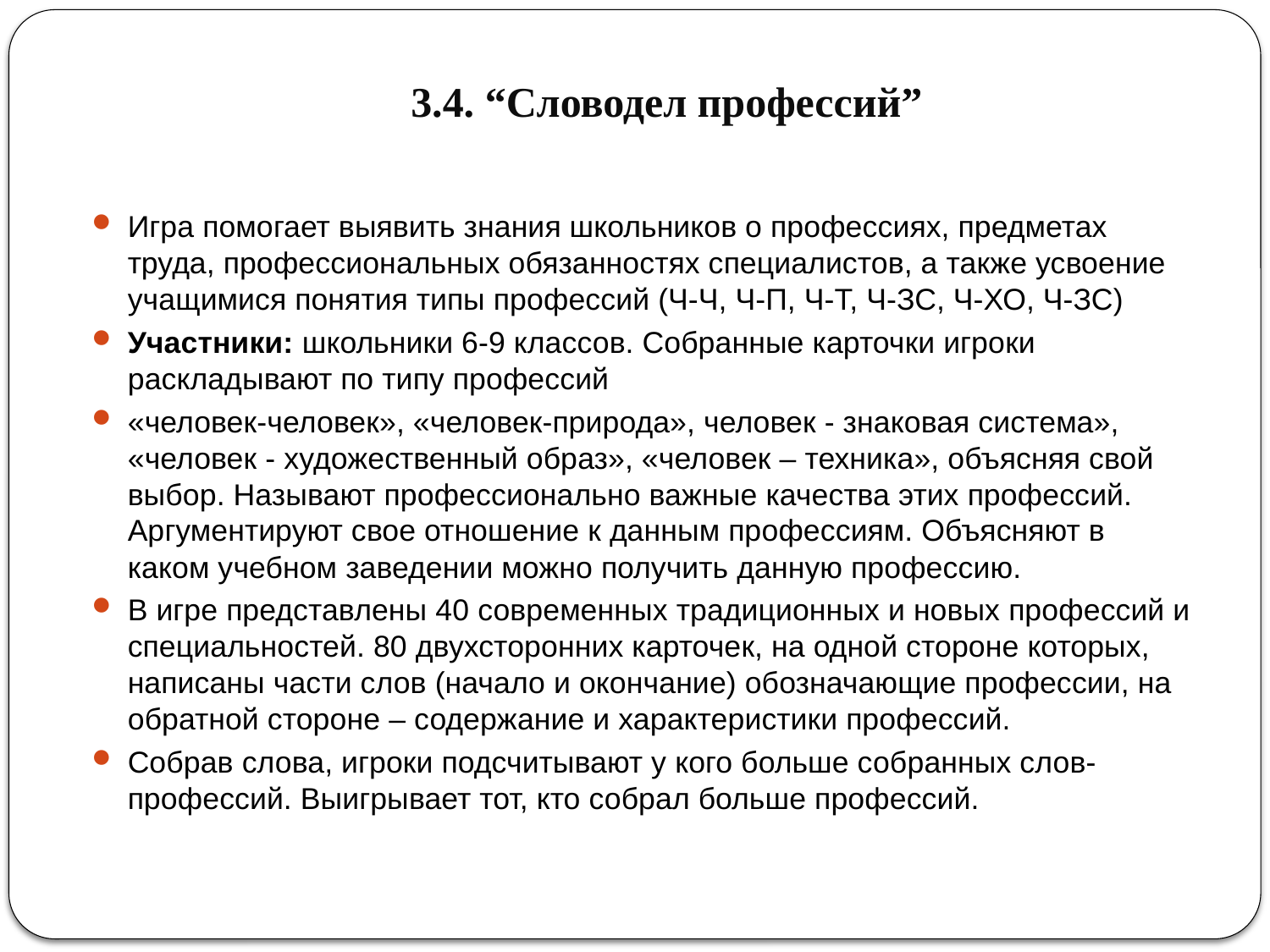

# 3.4. “Словодел профессий”
Игра помогает выявить знания школьников о профессиях, предметах труда, профессиональных обязанностях специалистов, а также усвоение учащимися понятия типы профессий (Ч-Ч, Ч-П, Ч-Т, Ч-ЗС, Ч-ХО, Ч-ЗС)
Участники: школьники 6-9 классов. Собранные карточки игроки раскладывают по типу профессий
«человек-человек», «человек-природа», человек - знаковая система», «человек - художественный образ», «человек – техника», объясняя свой выбор. Называют профессионально важные качества этих профессий. Аргументируют свое отношение к данным профессиям. Объясняют в каком учебном заведении можно получить данную профессию.
В игре представлены 40 современных традиционных и новых профессий и специальностей. 80 двухсторонних карточек, на одной стороне которых, написаны части слов (начало и окончание) обозначающие профессии, на обратной стороне – содержание и характеристики профессий.
Собрав слова, игроки подсчитывают у кого больше собранных слов-профессий. Выигрывает тот, кто собрал больше профессий.